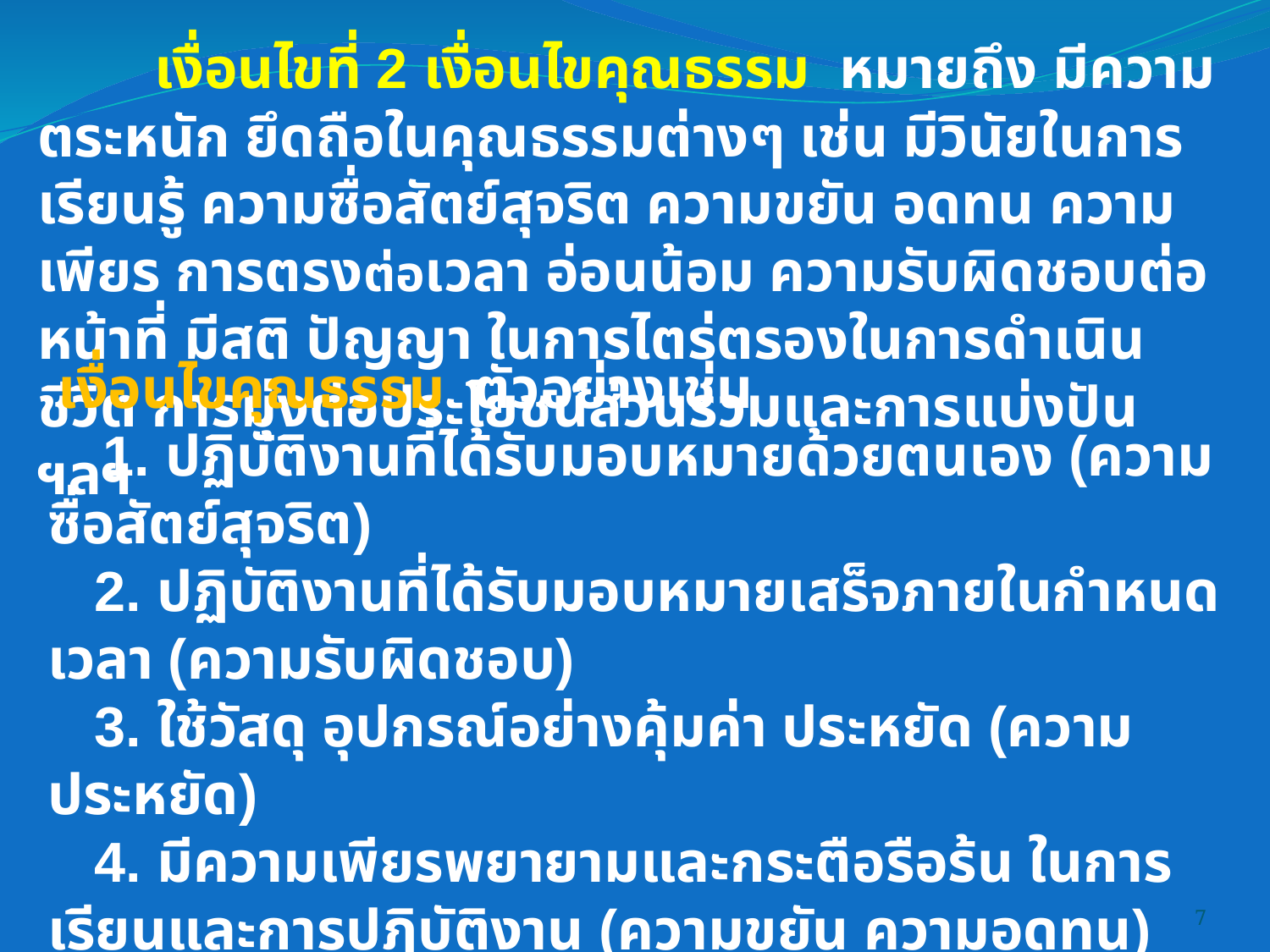

เงื่อนไขที่ 2 เงื่อนไขคุณธรรม  หมายถึง มีความตระหนัก ยึดถือในคุณธรรมต่างๆ เช่น มีวินัยในการเรียนรู้ ความซื่อสัตย์สุจริต ความขยัน อดทน ความเพียร การตรงต่อเวลา อ่อนน้อม ความรับผิดชอบต่อหน้าที่ มีสติ ปัญญา ในการไตร่ตรองในการดำเนินชีวิต การมุ่งต่อประโยชน์ส่วนรวมและการแบ่งปัน ฯลฯ
 เงื่อนไขคุณธรรม  ตัวอย่างเช่น
    1. ปฏิบัติงานที่ได้รับมอบหมายด้วยตนเอง (ความซื่อสัตย์สุจริต)
   2. ปฏิบัติงานที่ได้รับมอบหมายเสร็จภายในกำหนดเวลา (ความรับผิดชอบ)
   3. ใช้วัสดุ อุปกรณ์อย่างคุ้มค่า ประหยัด (ความประหยัด)
   4. มีความเพียรพยายามและกระตือรือร้น ในการเรียนและการปฏิบัติงาน (ความขยัน ความอดทน)
   5. ให้ความร่วมมือกับกิจกรรมส่วนรวม อาสาช่วยเหลือครูและเพื่อนร่วมงาน (แบ่งปัน)
7